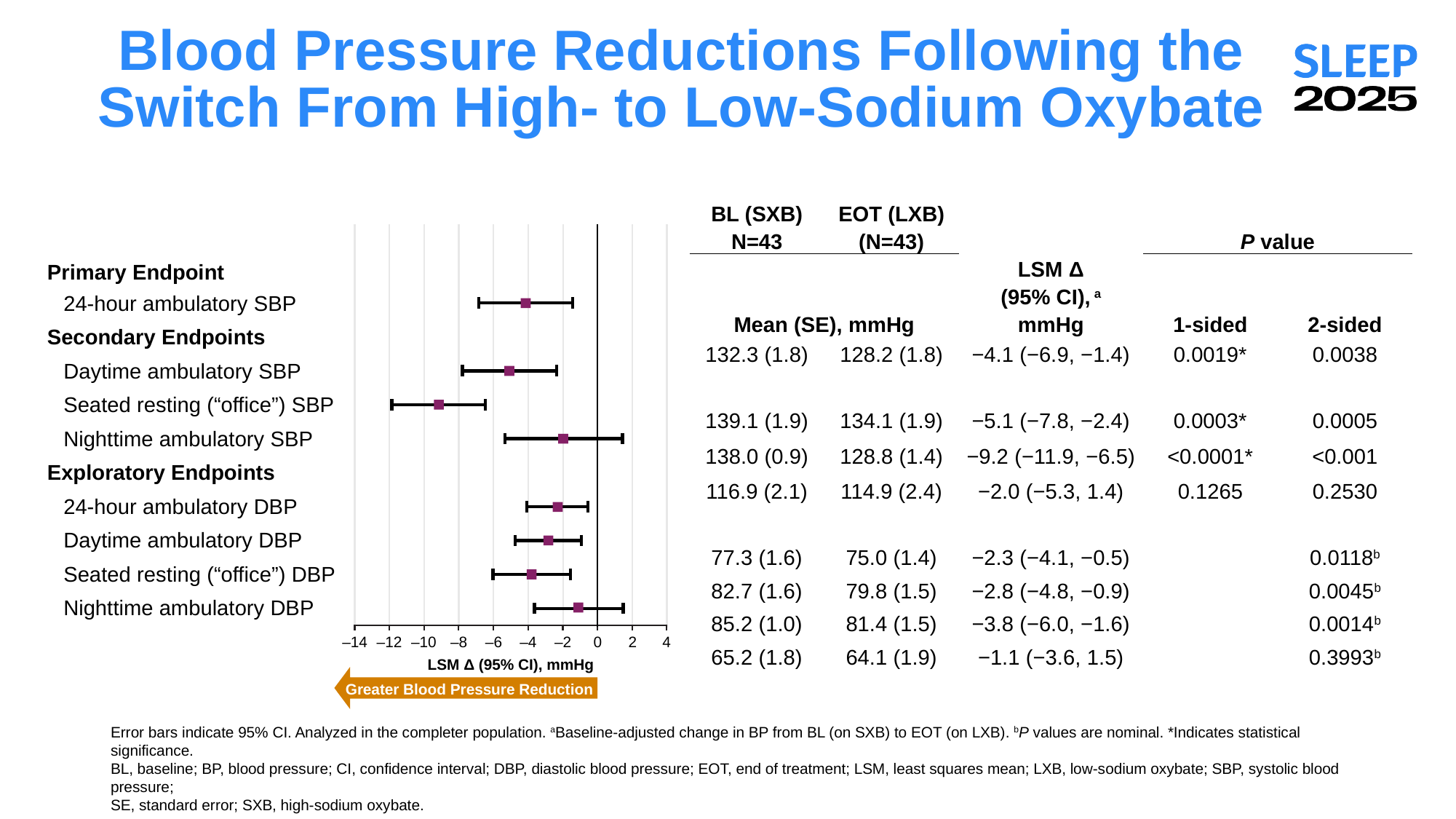

# Blood Pressure Reductions Following the Switch From High- to Low-Sodium Oxybate
| BL (SXB) N=43 | EOT (LXB) (N=43) | LSM Δ (95% CI), a mmHg | P value |  |
| --- | --- | --- | --- | --- |
| Mean (SE), mmHg |  |  | 1-sided | 2-sided |
| 132.3 (1.8) | 128.2 (1.8) | −4.1 (−6.9, −1.4) | 0.0019\* | 0.0038 |
|  |  |  |  |  |
| 139.1 (1.9) | 134.1 (1.9) | −5.1 (−7.8, −2.4) | 0.0003\* | 0.0005 |
| 138.0 (0.9) | 128.8 (1.4) | −9.2 (−11.9, −6.5) | <0.0001\* | <0.001 |
| 116.9 (2.1) | 114.9 (2.4) | −2.0 (−5.3, 1.4) | 0.1265 | 0.2530 |
|  |  |  |  |  |
| 77.3 (1.6) | 75.0 (1.4) | −2.3 (−4.1, −0.5) |  | 0.0118b |
| 82.7 (1.6) | 79.8 (1.5) | −2.8 (−4.8, −0.9) |  | 0.0045b |
| 85.2 (1.0) | 81.4 (1.5) | −3.8 (−6.0, −1.6) |  | 0.0014b |
| 65.2 (1.8) | 64.1 (1.9) | −1.1 (−3.6, 1.5) |  | 0.3993b |

–14
–12
–10
–8
–6
–4
–2
0
2
4
LSM Δ (95% CI), mmHg

Greater Blood Pressure Reduction
| Primary Endpoint |
| --- |
| 24-hour ambulatory SBP |
| Secondary Endpoints |
| Daytime ambulatory SBP |
| Seated resting (“office”) SBP |
| Nighttime ambulatory SBP |
| Exploratory Endpoints |
| 24-hour ambulatory DBP |
| Daytime ambulatory DBP |
| Seated resting (“office”) DBP |
| Nighttime ambulatory DBP |
Error bars indicate 95% CI. Analyzed in the completer population. aBaseline-adjusted change in BP from BL (on SXB) to EOT (on LXB). bP values are nominal. *Indicates statistical significance.
BL, baseline; BP, blood pressure; CI, confidence interval; DBP, diastolic blood pressure; EOT, end of treatment; LSM, least squares mean; LXB, low-sodium oxybate; SBP, systolic blood pressure;
SE, standard error; SXB, high-sodium oxybate.